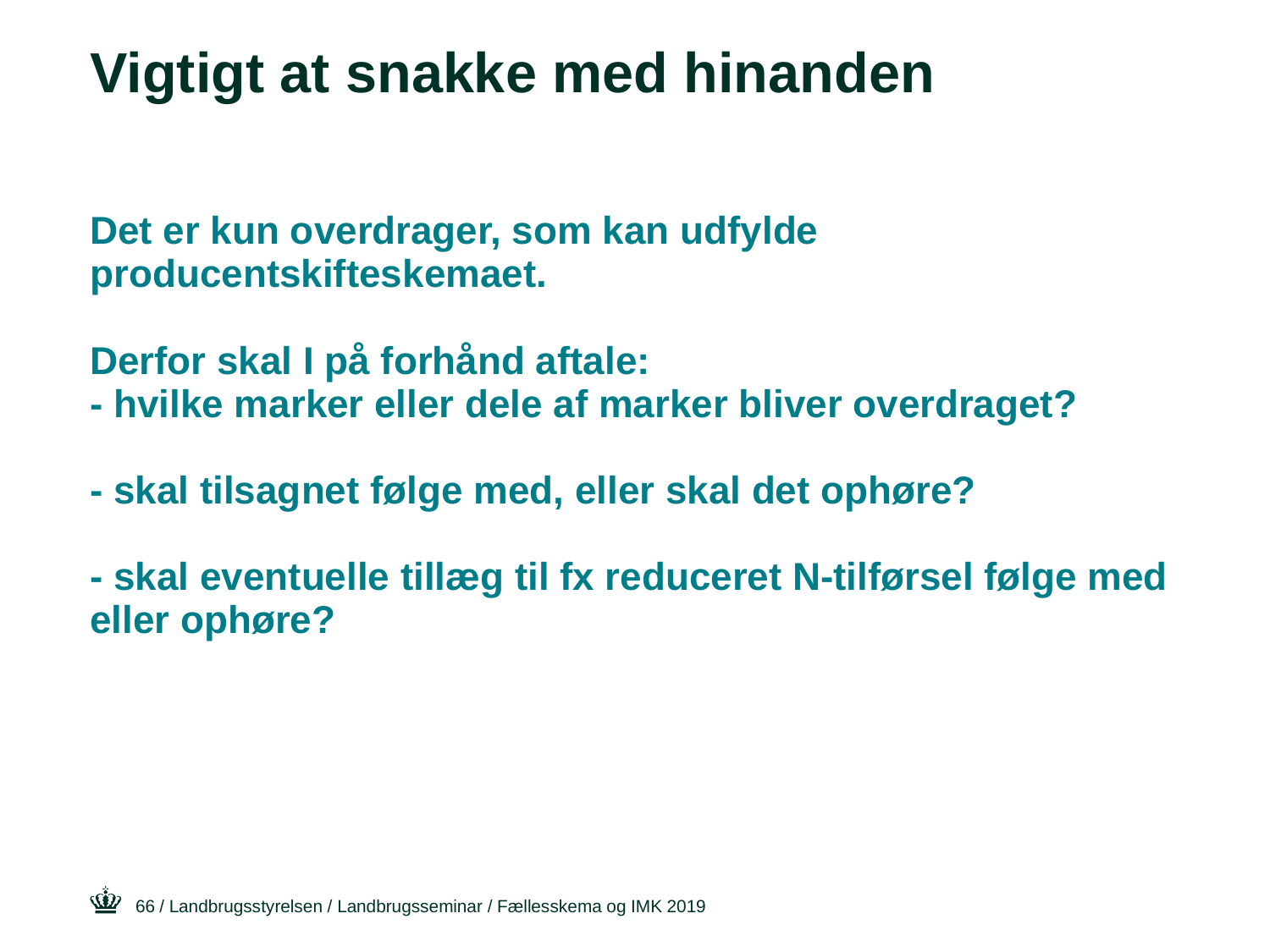

# Vigtigt at snakke med hinanden
Det er kun overdrager, som kan udfylde producentskifteskemaet.

Derfor skal I på forhånd aftale:
- hvilke marker eller dele af marker bliver overdraget?

- skal tilsagnet følge med, eller skal det ophøre?

- skal eventuelle tillæg til fx reduceret N-tilførsel følge med eller ophøre?
66
/ Landbrugsstyrelsen / Landbrugsseminar / Fællesskema og IMK 2019